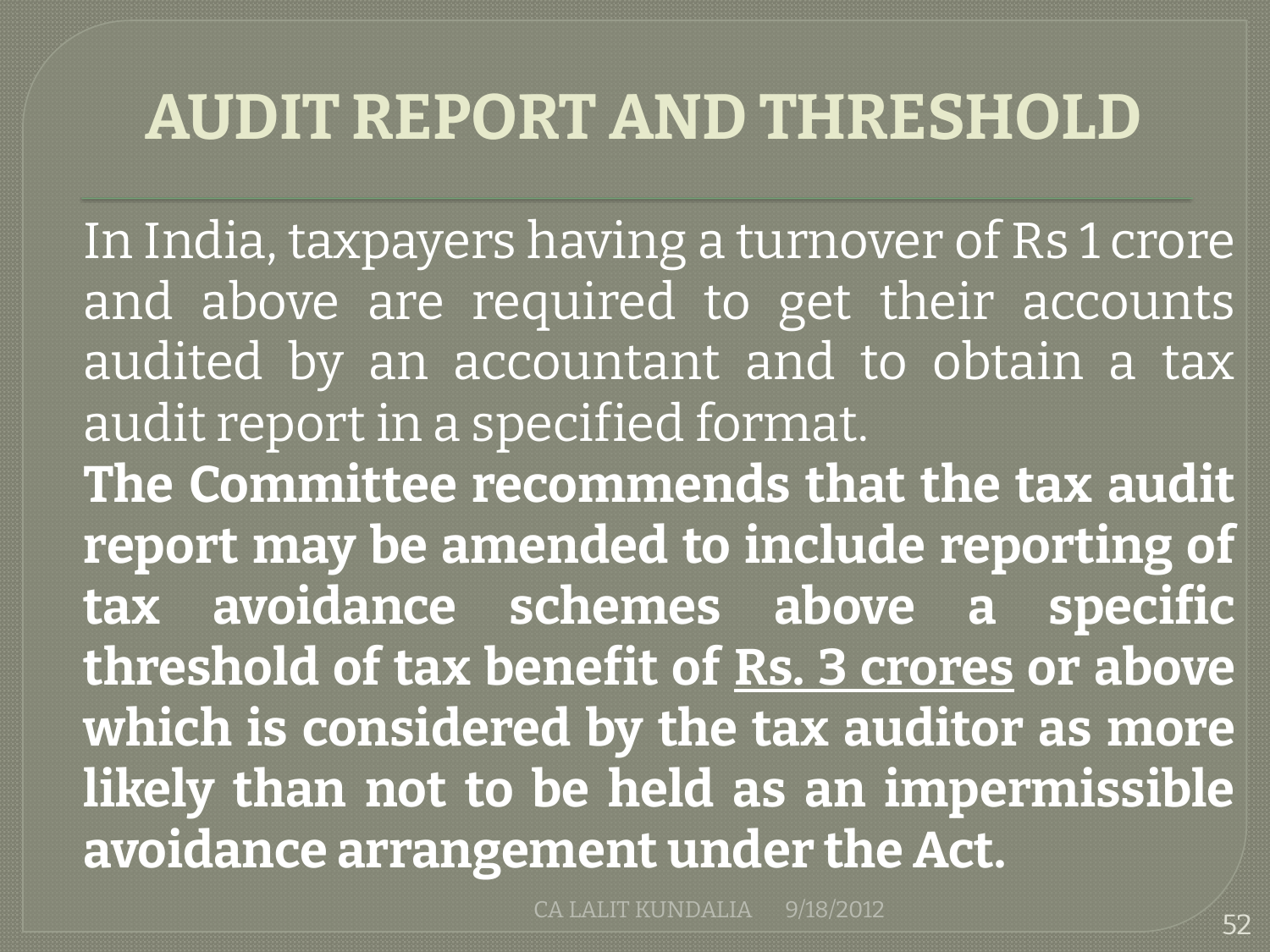

# AUDIT REPORT AND THRESHOLD
	In India, taxpayers having a turnover of Rs 1 crore and above are required to get their accounts audited by an accountant and to obtain a tax audit report in a specified format.
	The Committee recommends that the tax audit report may be amended to include reporting of tax avoidance schemes above a specific threshold of tax benefit of Rs. 3 crores or above which is considered by the tax auditor as more likely than not to be held as an impermissible avoidance arrangement under the Act.
CA LALIT KUNDALIA
9/18/2012
52